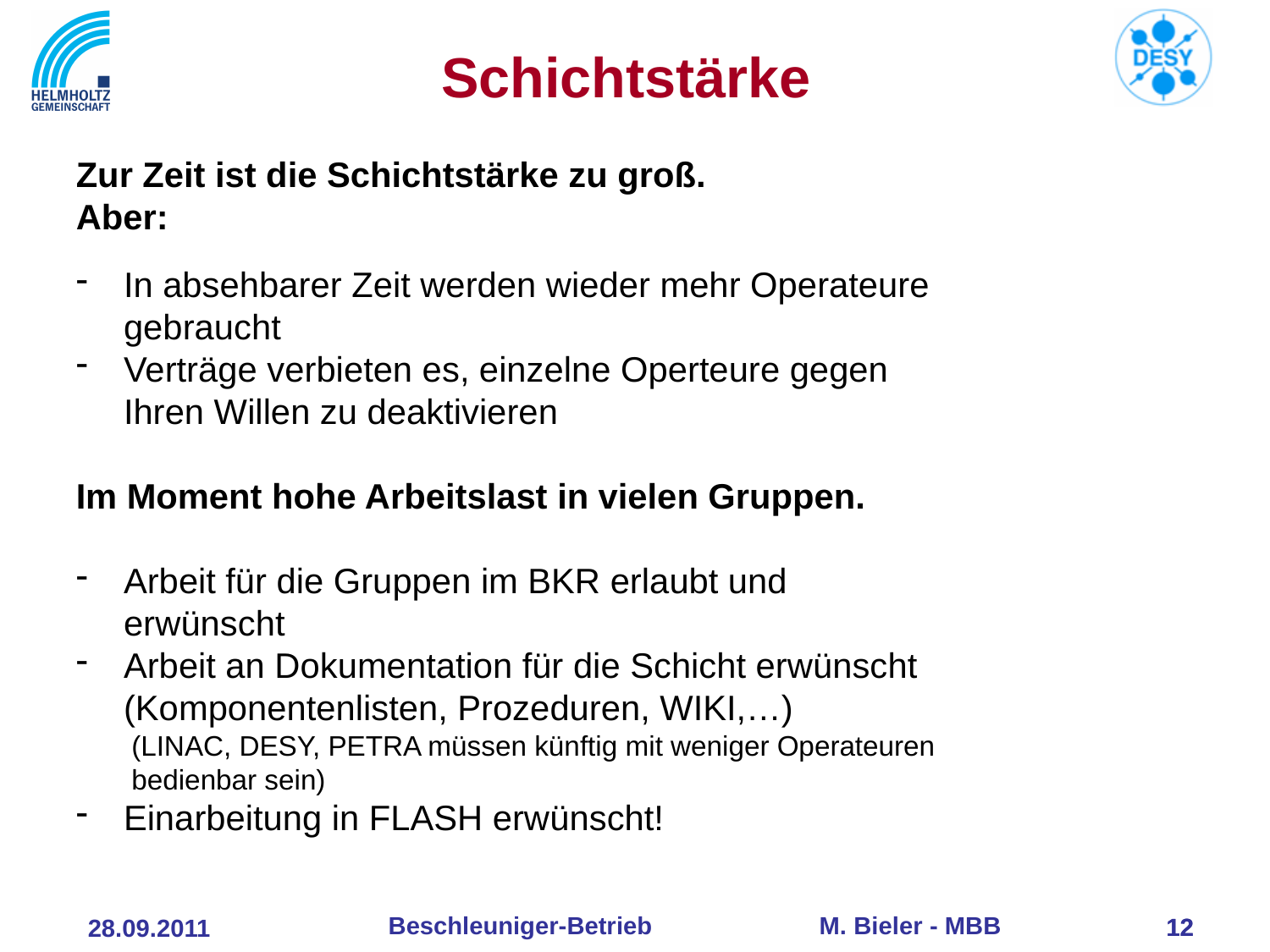

Schichtstärke
Zur Zeit ist die Schichtstärke zu groß.
Aber:

In absehbarer Zeit werden wieder mehr Operateure gebraucht
Verträge verbieten es, einzelne Operteure gegen Ihren Willen zu deaktivieren

Im Moment hohe Arbeitslast in vielen Gruppen.

Arbeit für die Gruppen im BKR erlaubt und erwünscht
Arbeit an Dokumentation für die Schicht erwünscht (Komponentenlisten, Prozeduren, WIKI,…)
(LINAC, DESY, PETRA müssen künftig mit weniger Operateuren bedienbar sein)
Einarbeitung in FLASH erwünscht!

Beschleuniger-Betrieb                        M. Bieler - MBB
12
12
28.09.2011